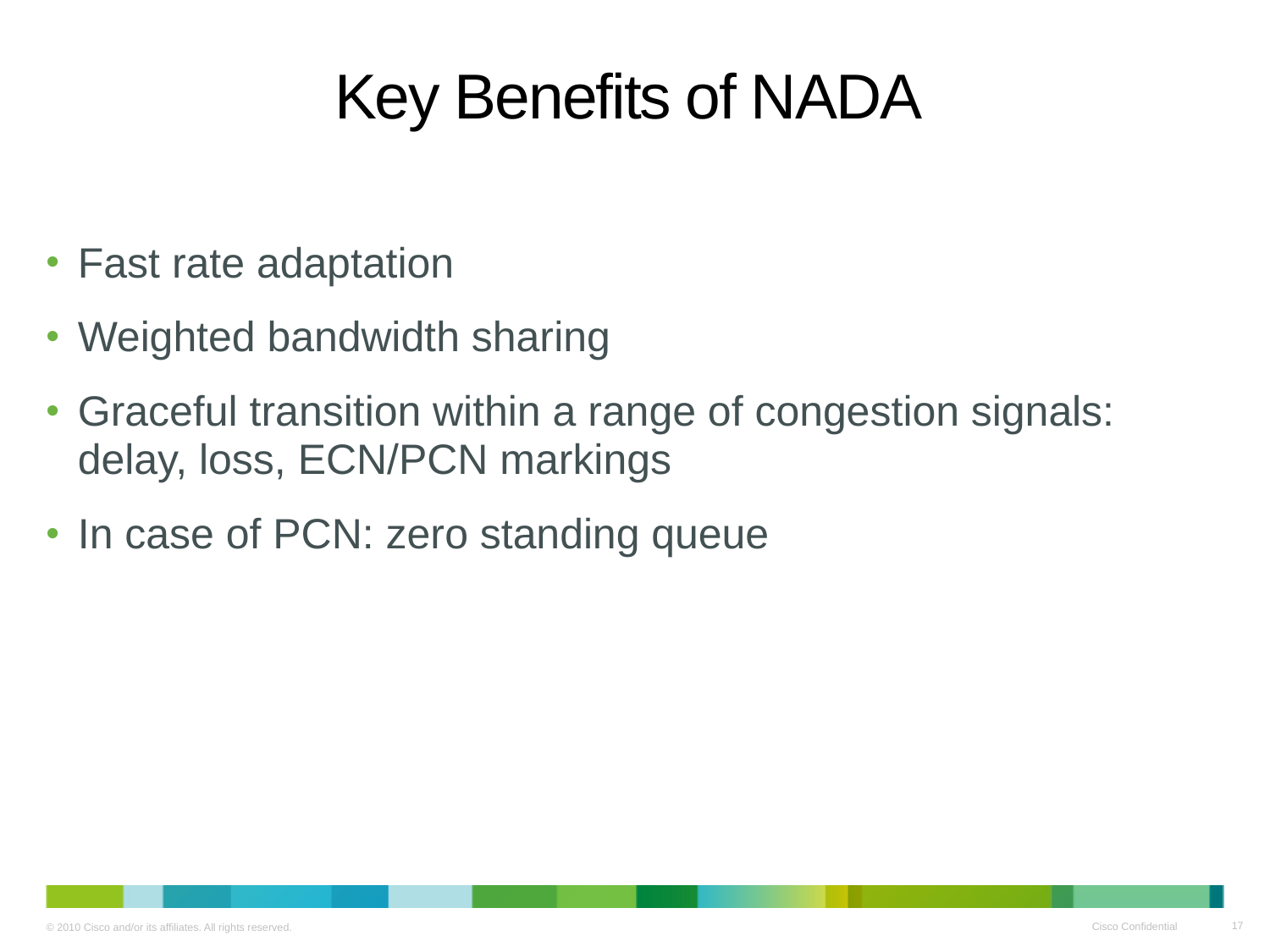

# Key Benefits of NADA
Fast rate adaptation
Weighted bandwidth sharing
Graceful transition within a range of congestion signals: delay, loss, ECN/PCN markings
In case of PCN: zero standing queue